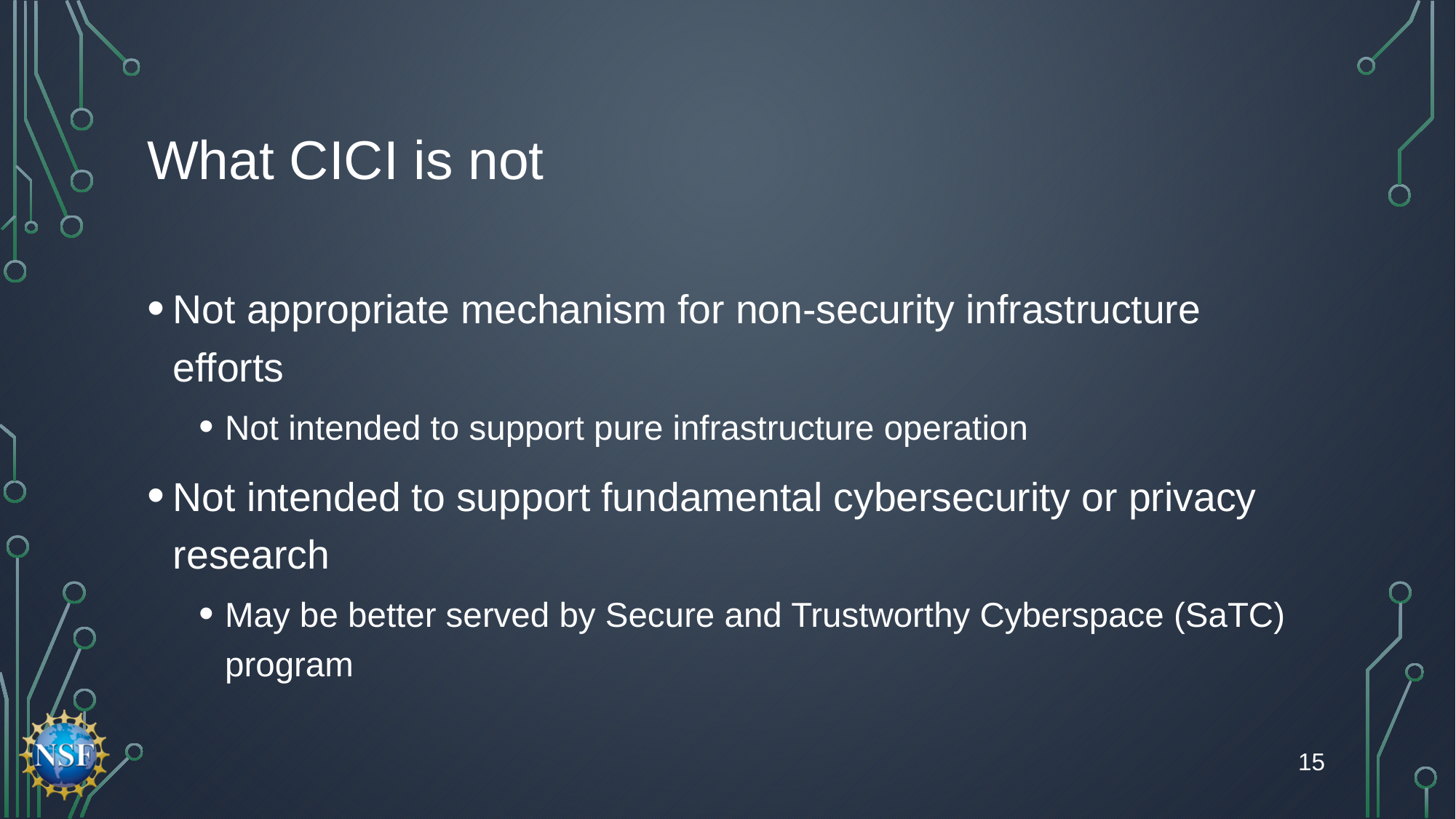

# What CICI is not
Not appropriate mechanism for non-security infrastructure efforts
Not intended to support pure infrastructure operation
Not intended to support fundamental cybersecurity or privacy research
May be better served by Secure and Trustworthy Cyberspace (SaTC) program
15